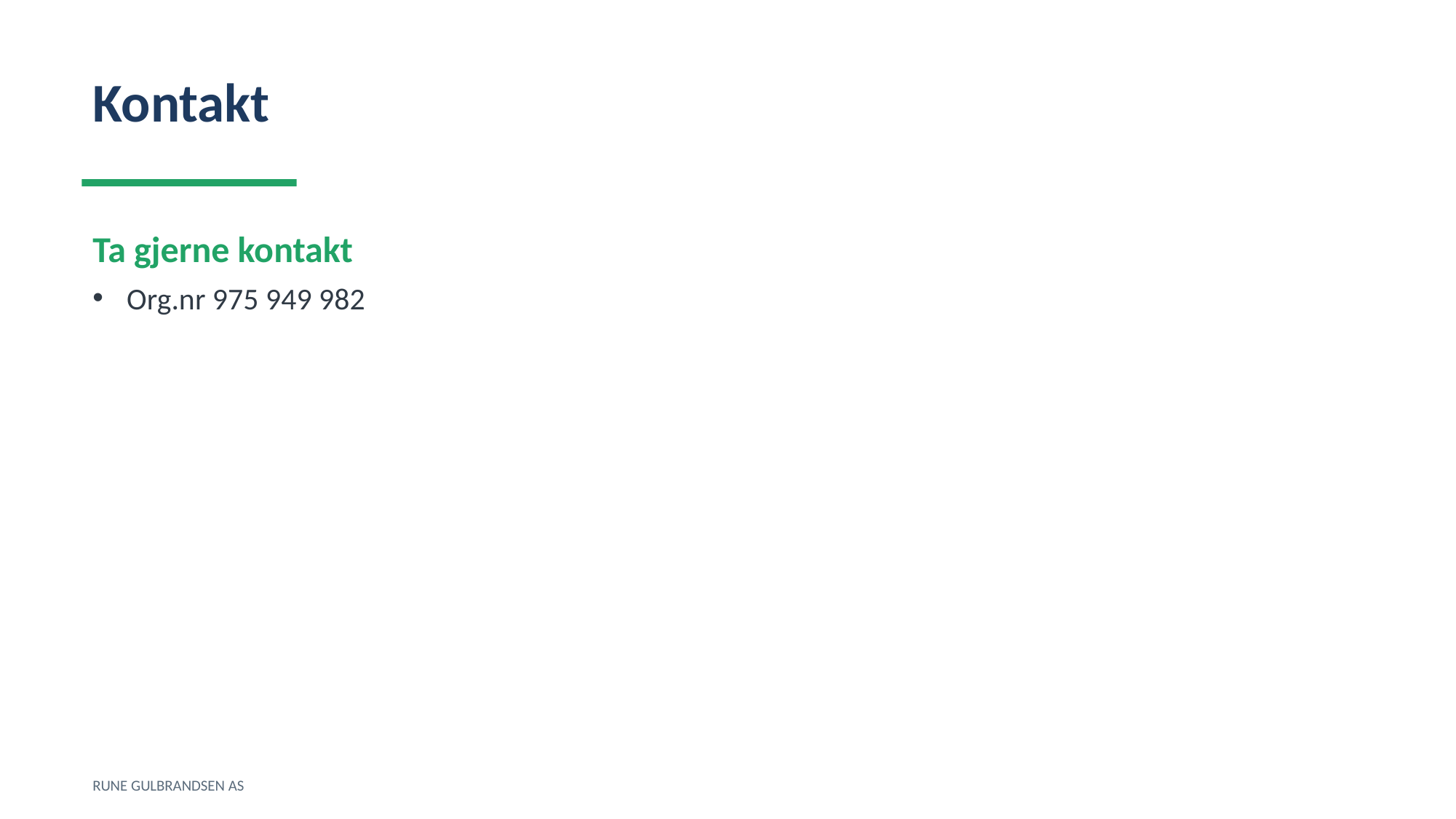

Kontakt

Ta gjerne kontakt
Org.nr 975 949 982
RUNE GULBRANDSEN AS